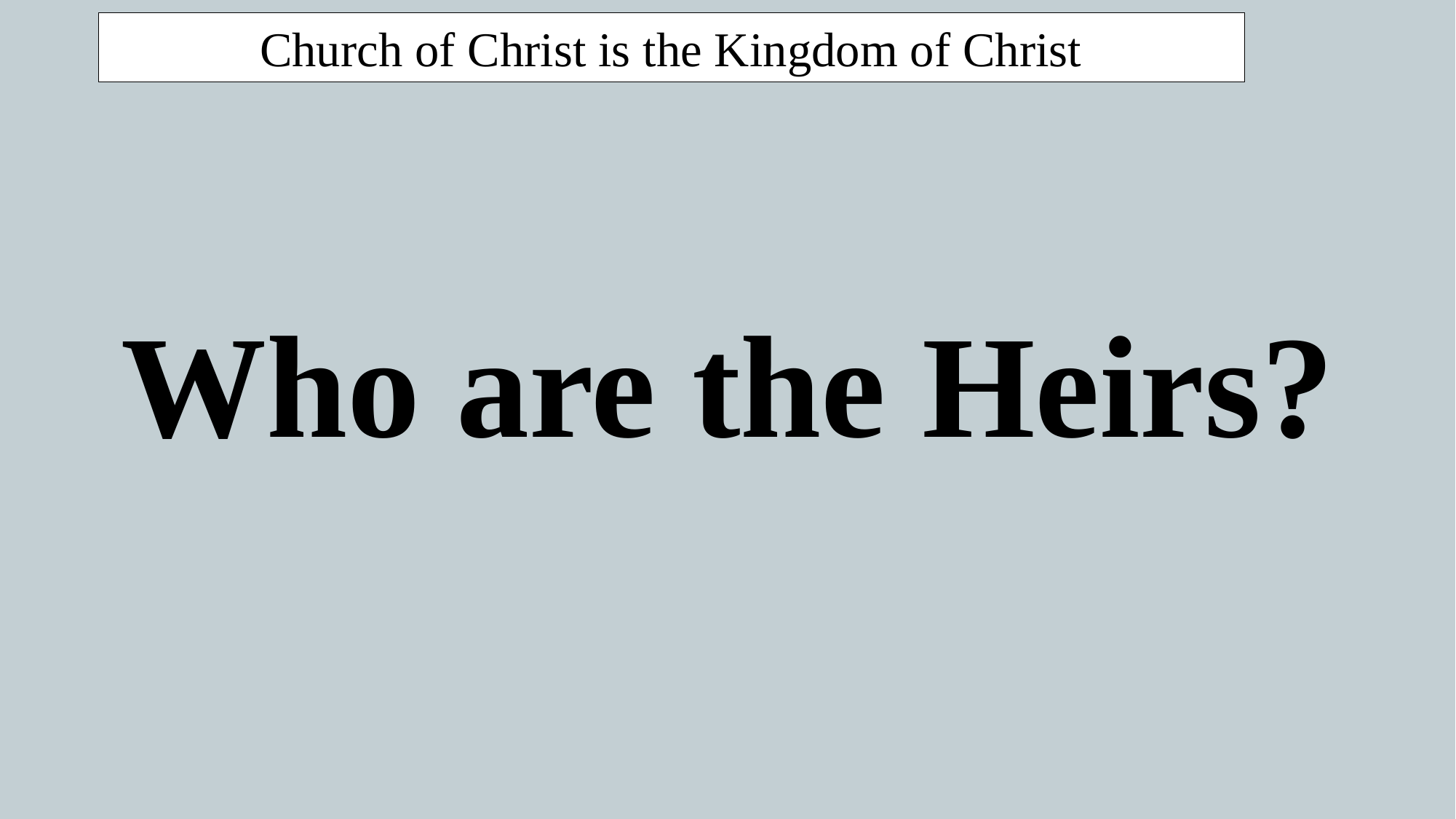

Church of Christ is the Kingdom of Christ

Who are the Heirs?